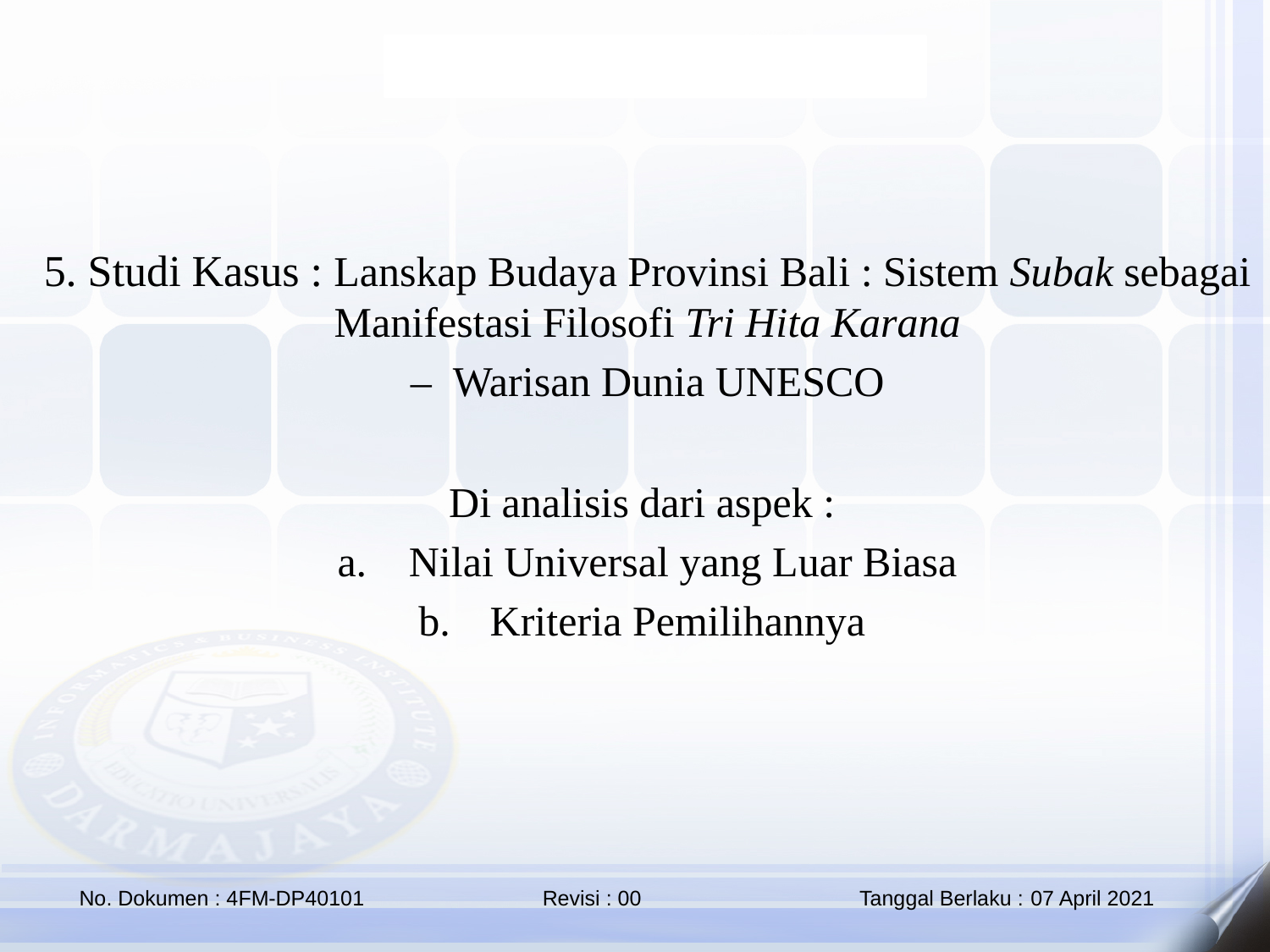

5. Studi Kasus : Lanskap Budaya Provinsi Bali : Sistem Subak sebagai Manifestasi Filosofi Tri Hita Karana
–  Warisan Dunia UNESCO

Di analisis dari aspek :
Nilai Universal yang Luar Biasa
Kriteria Pemilihannya